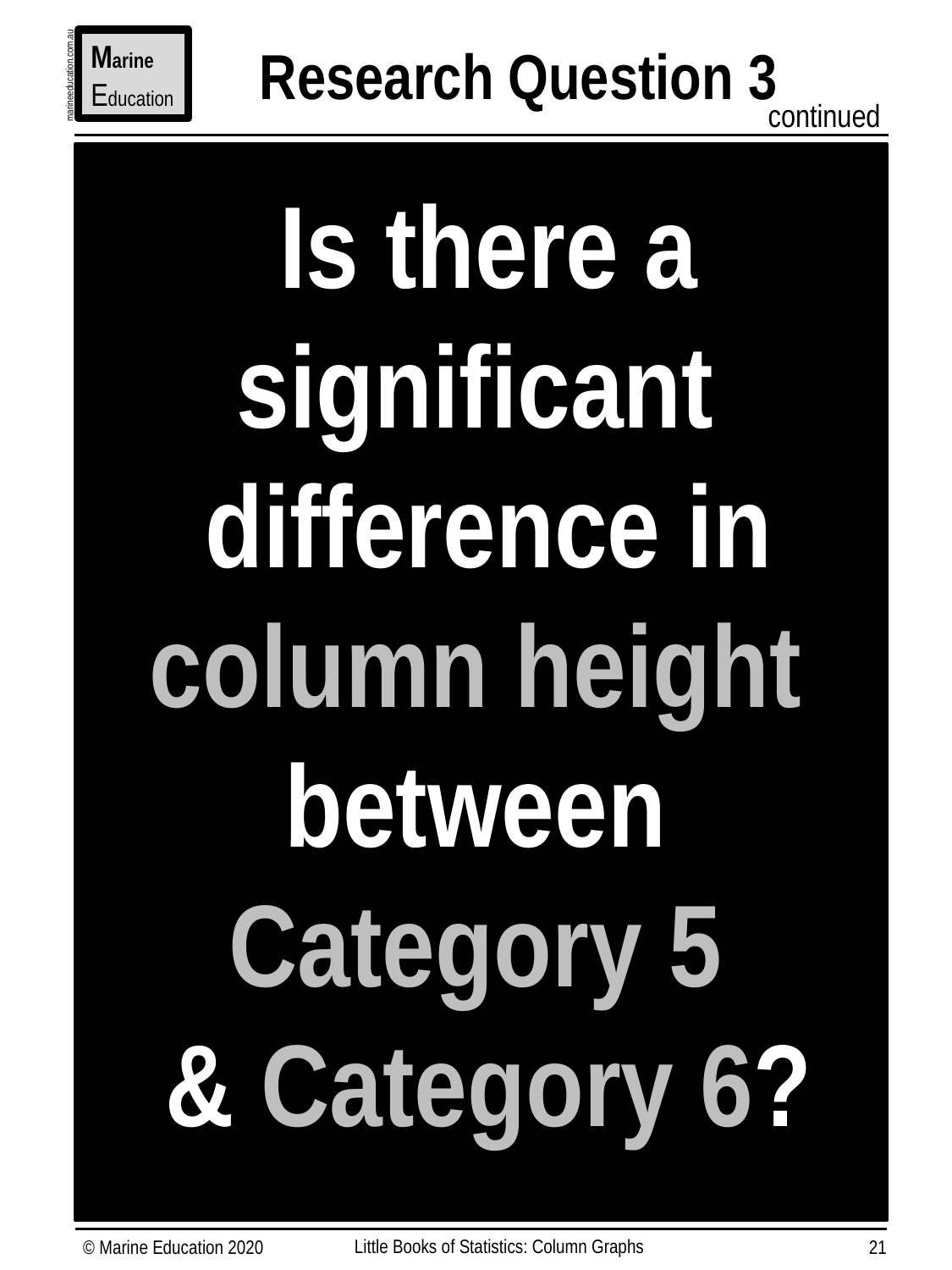

Research Question 3
Marine
Education
marineeducation.com.au
continued

Is there a significant
difference in column height
between
Category 5
& Category 6?
Little Books of Statistics: Column Graphs
© Marine Education 2020
21